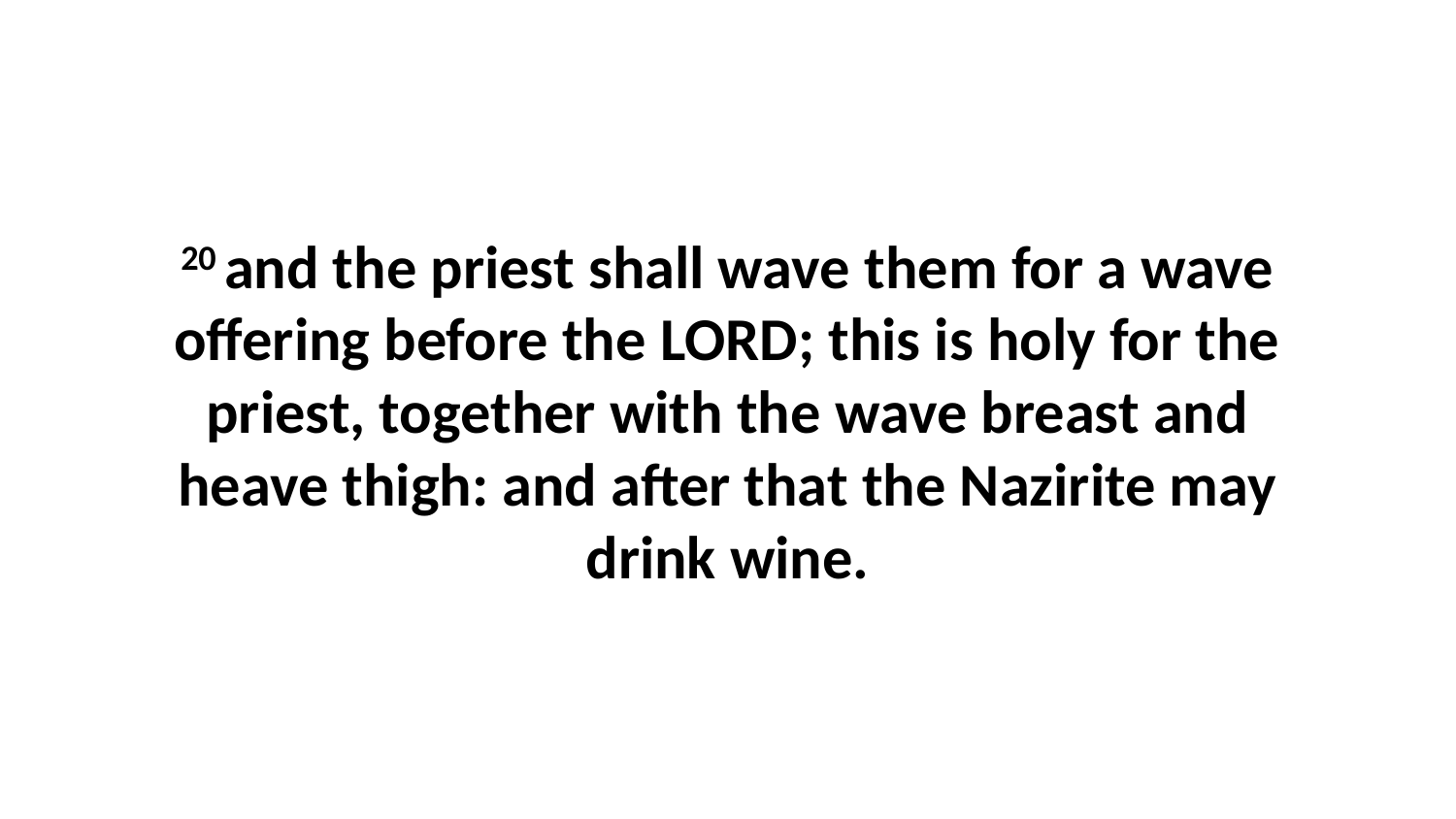

20 and the priest shall wave them for a wave offering before the LORD; this is holy for the priest, together with the wave breast and heave thigh: and after that the Nazirite may drink wine.